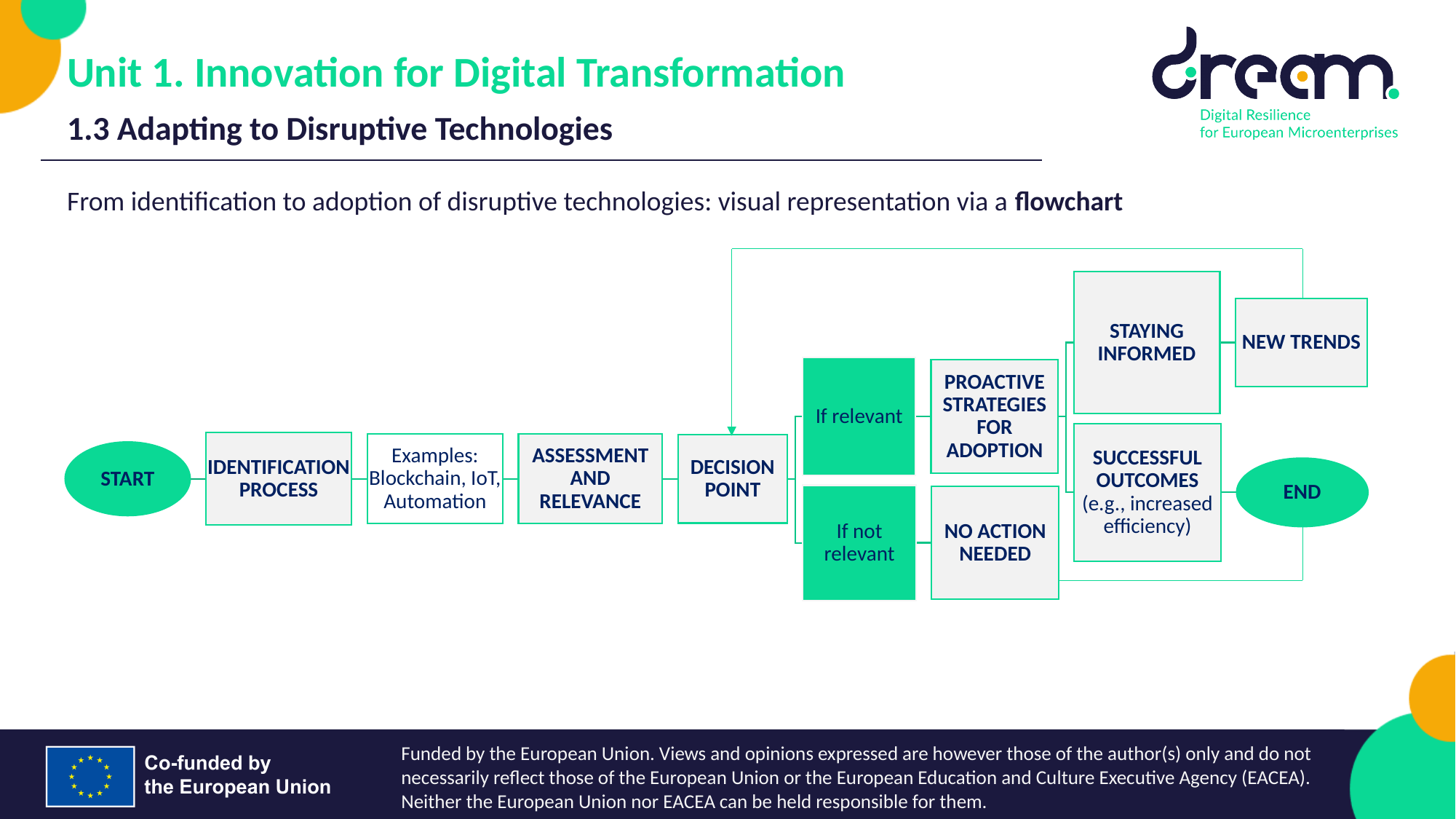

Unit 1. Innovation for Digital Transformation
1.3 Adapting to Disruptive Technologies
From identification to adoption of disruptive technologies: visual representation via a flowchart
START
IDENTIFICATION PROCESS
Examples: Blockchain, IoT, Automation
ASSESSMENT AND RELEVANCE
DECISION POINT
If relevant
PROACTIVE STRATEGIES FOR ADOPTION
STAYING INFORMED
NEW TRENDS
SUCCESSFUL OUTCOMES (e.g., increased efficiency)
END
If not relevant
NO ACTION NEEDED